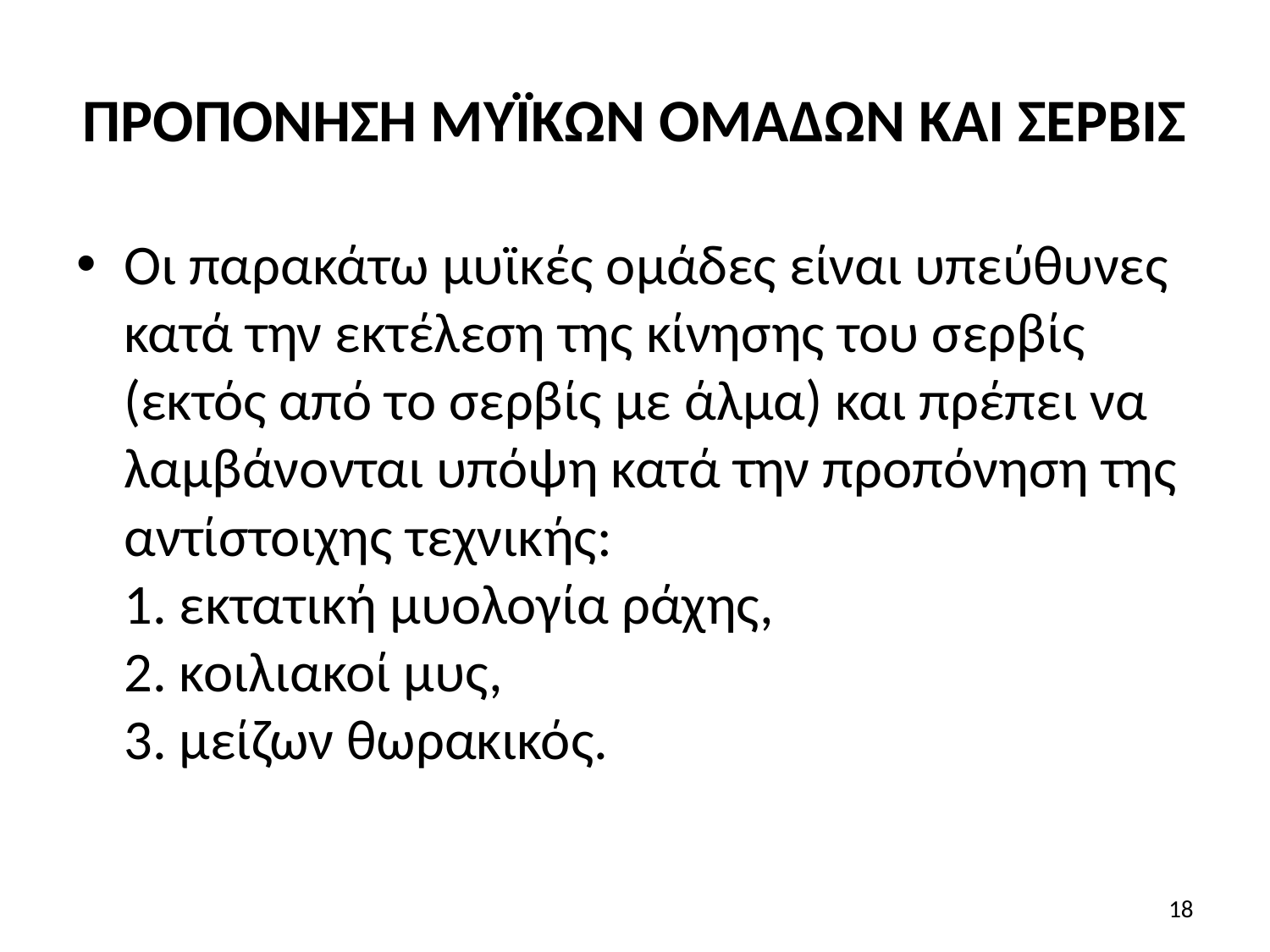

# ΠΡΟΠΟΝΗΣΗ ΜΥΪΚΩΝ ΟΜΑ∆ΩΝ ΚΑΙ ΣΕΡΒΙΣ
Οι παρακάτω μυϊκές ομάδες είναι υπεύθυνες κατά την εκτέλεση της κίνησης του σερβίς (εκτός από το σερβίς με άλμα) και πρέπει να
λαμβάνονται υπόψη κατά την προπόνηση της αντίστοιχης τεχνικής:
1. εκτατική μυολογία ράχης,
2. κοιλιακοί μυς,
3. μείζων θωρακικός.
18